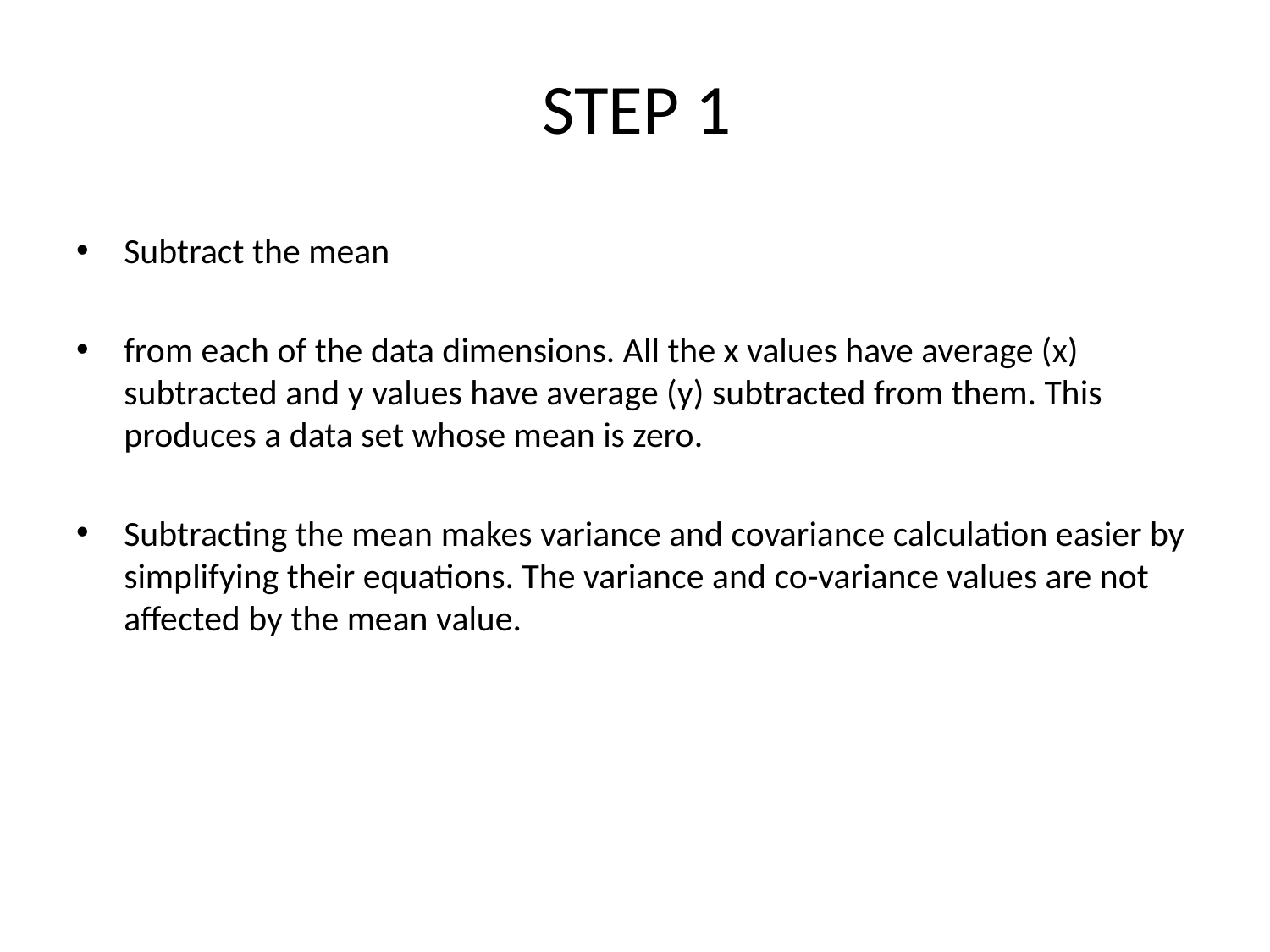

# STEP 1
Subtract the mean

from each of the data dimensions. All the x values have average (x) subtracted and y values have average (y) subtracted from them. This produces a data set whose mean is zero.

Subtracting the mean makes variance and covariance calculation easier by simplifying their equations. The variance and co-variance values are not affected by the mean value.